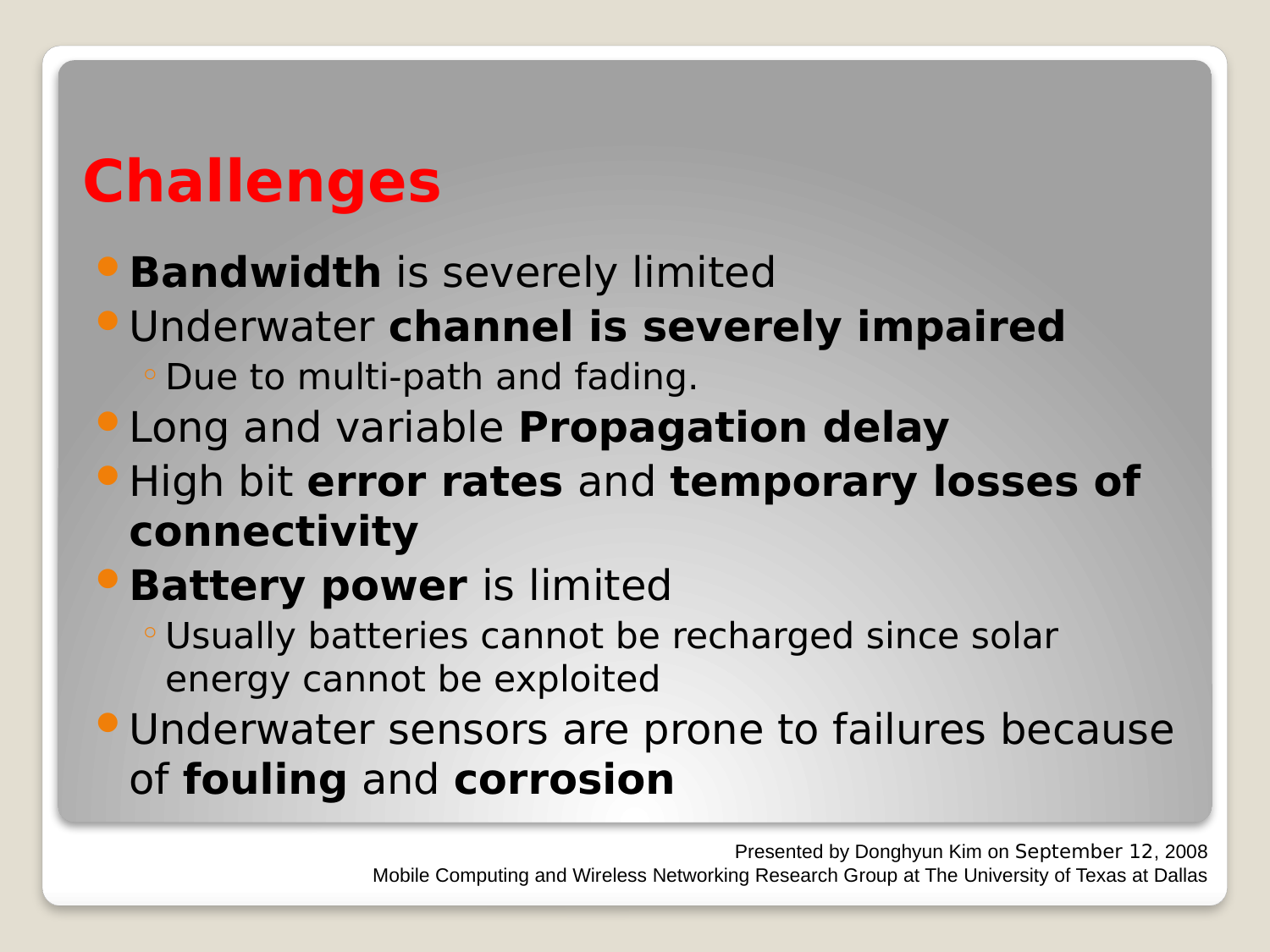

# Challenges
Bandwidth is severely limited
Underwater channel is severely impaired
Due to multi-path and fading.
Long and variable Propagation delay
High bit error rates and temporary losses of connectivity
Battery power is limited
Usually batteries cannot be recharged since solar energy cannot be exploited
Underwater sensors are prone to failures because of fouling and corrosion

Presented by Donghyun Kim on September 12, 2008
Mobile Computing and Wireless Networking Research Group at The University of Texas at Dallas